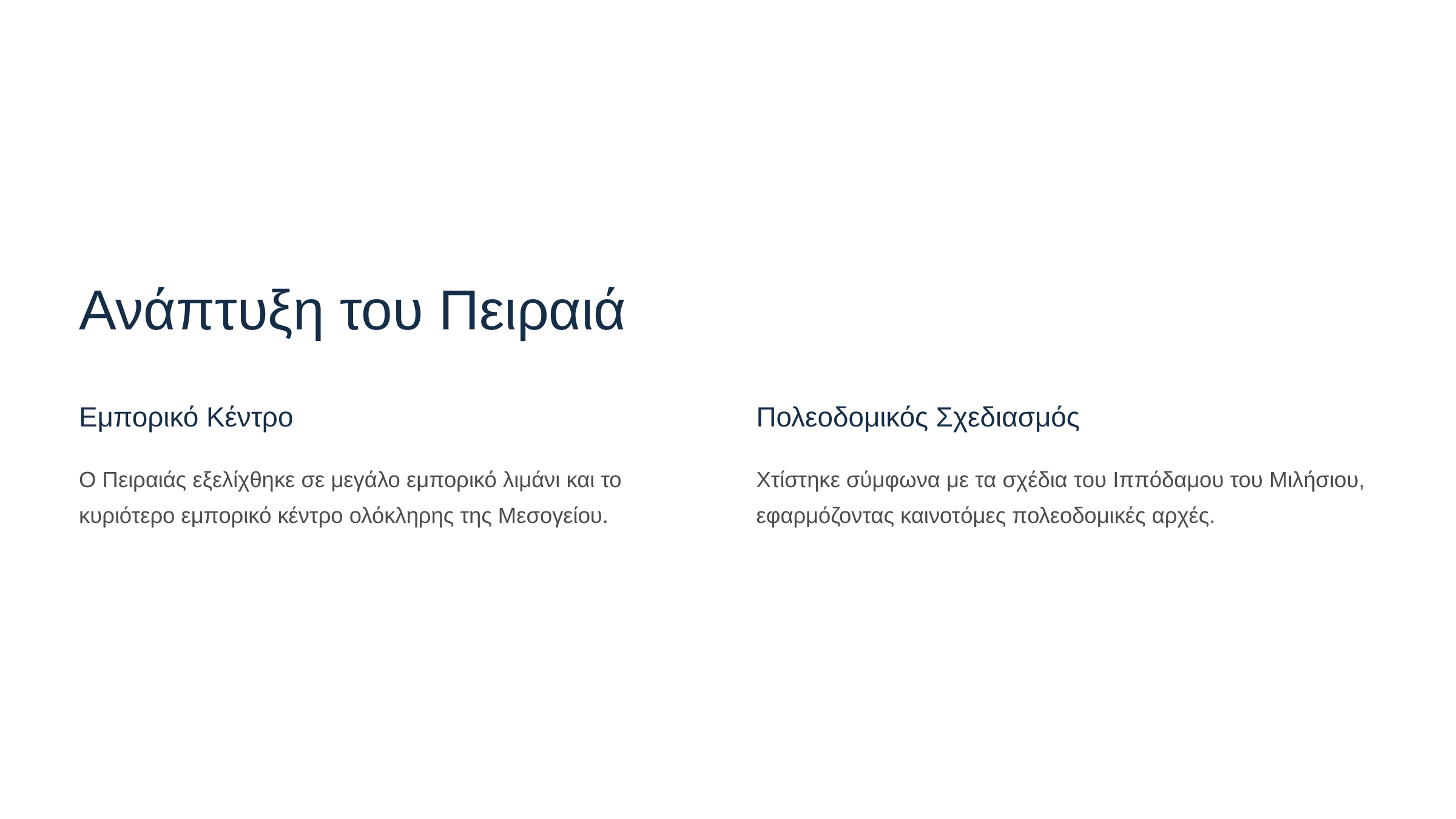

Ανάπτυξη του Πειραιά
Εμπορικό Κέντρο
Πολεοδομικός Σχεδιασμός
Ο Πειραιάς εξελίχθηκε σε μεγάλο εμπορικό λιμάνι και το κυριότερο εμπορικό κέντρο ολόκληρης της Μεσογείου.
Χτίστηκε σύμφωνα με τα σχέδια του Ιππόδαμου του Μιλήσιου, εφαρμόζοντας καινοτόμες πολεοδομικές αρχές.